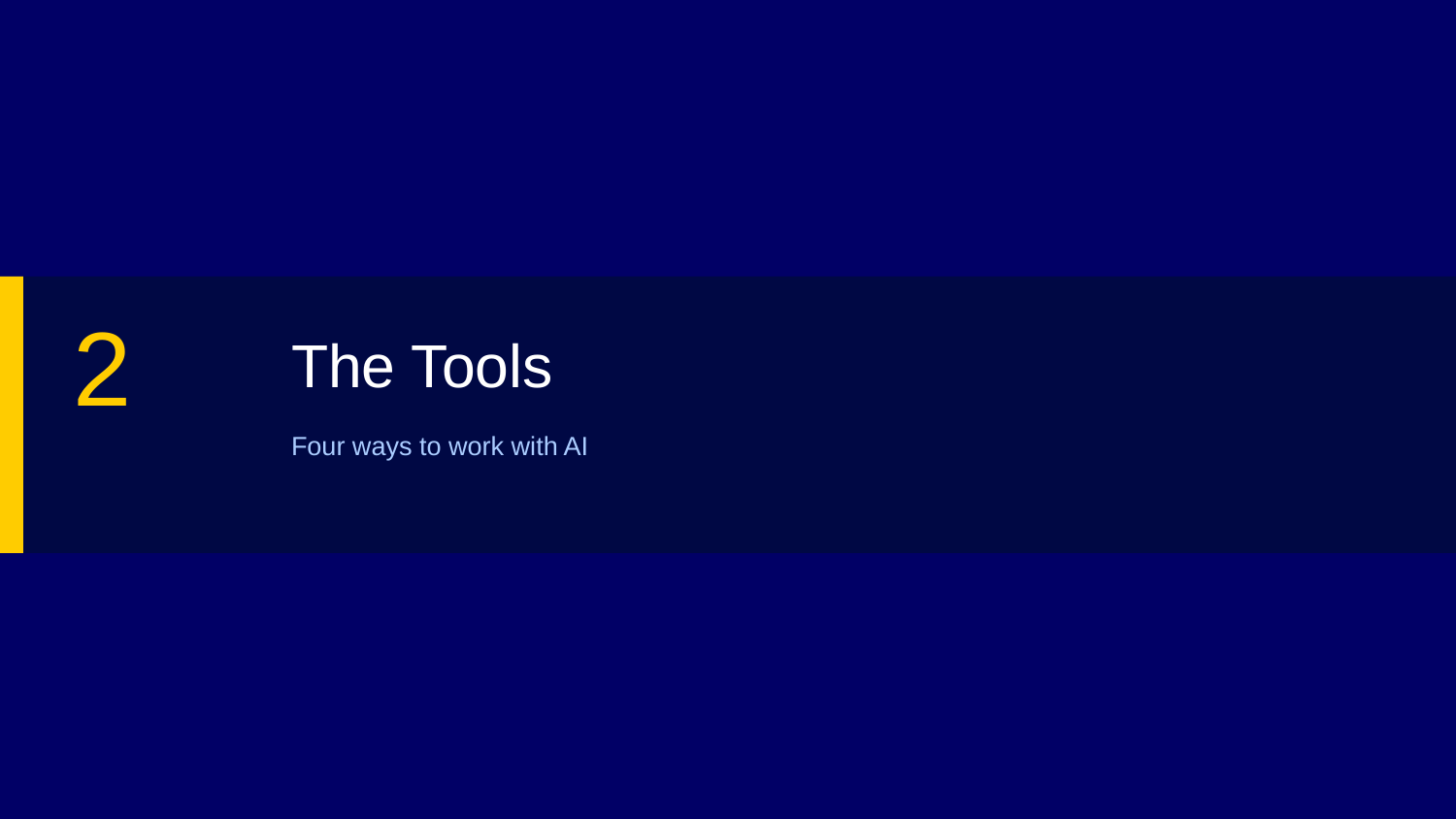

2
The Tools
Four ways to work with AI